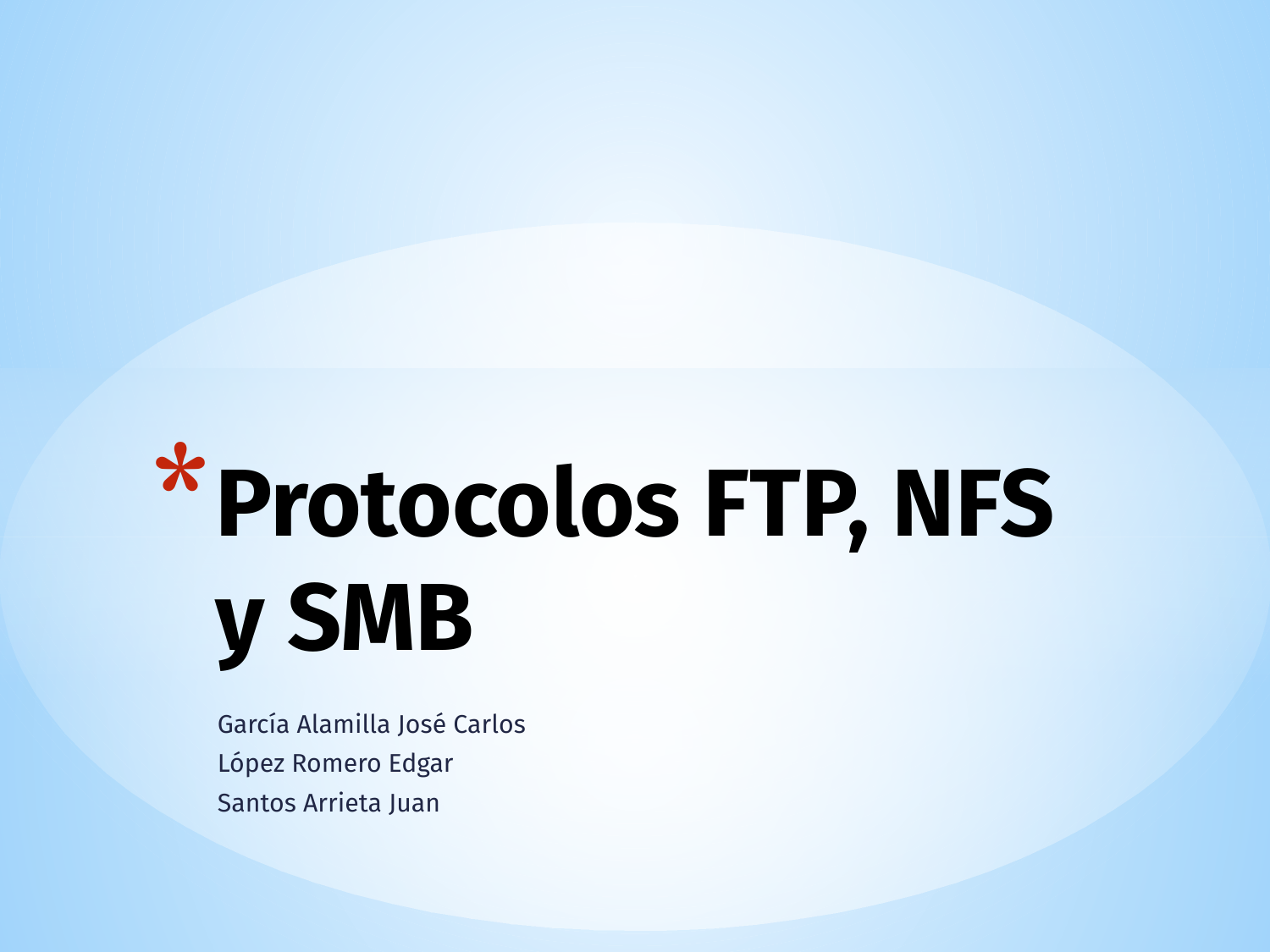

# Protocolos FTP, NFS y SMB
García Alamilla José Carlos
López Romero Edgar
Santos Arrieta Juan